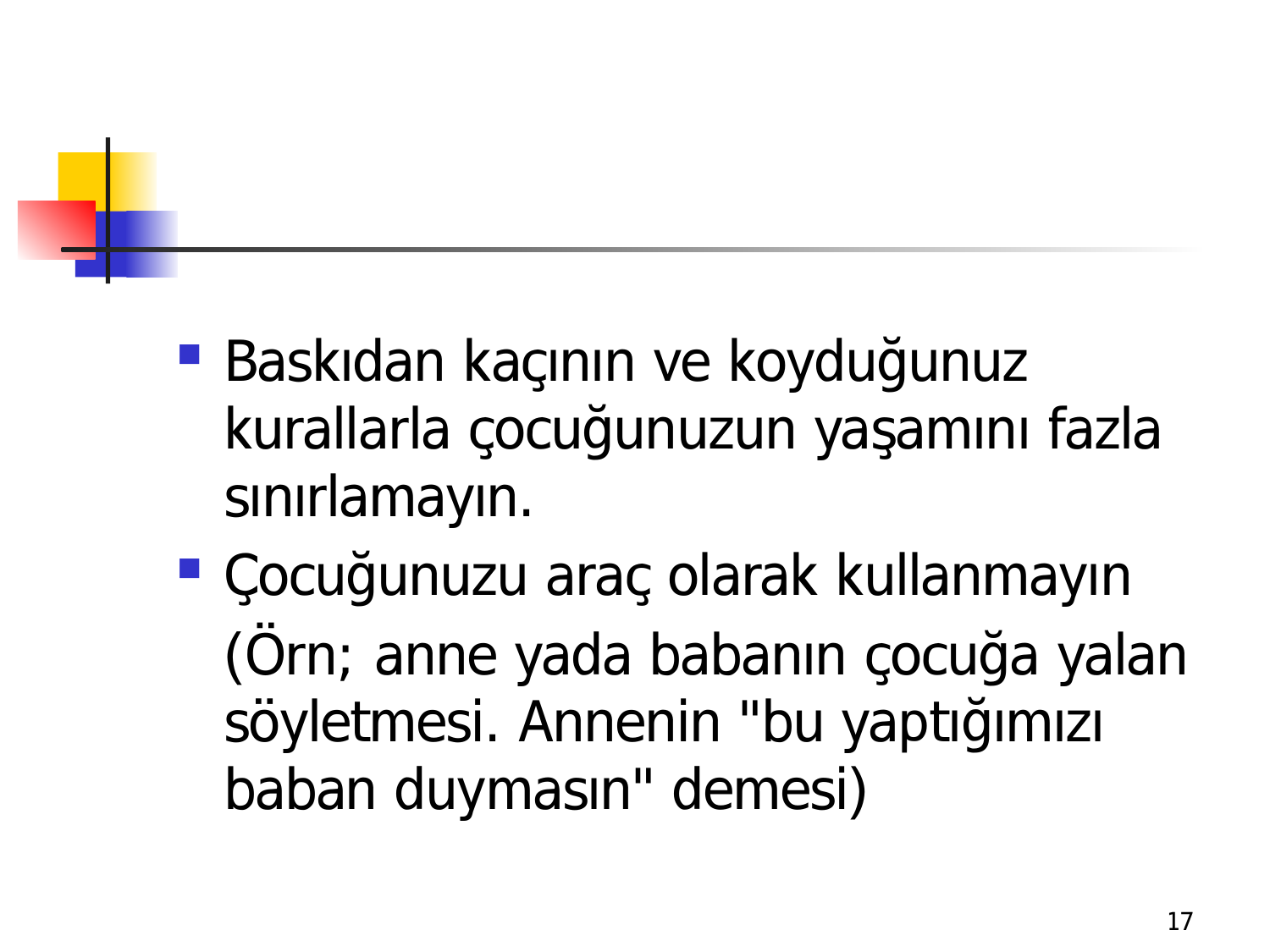

Baskıdan kaçının ve koyduğunuz kurallarla çocuğunuzun yaşamını fazla sınırlamayın.
Çocuğunuzu araç olarak kullanmayın
	(Örn; anne yada babanın çocuğa yalan söyletmesi. Annenin "bu yaptığımızı baban duymasın" demesi)

17